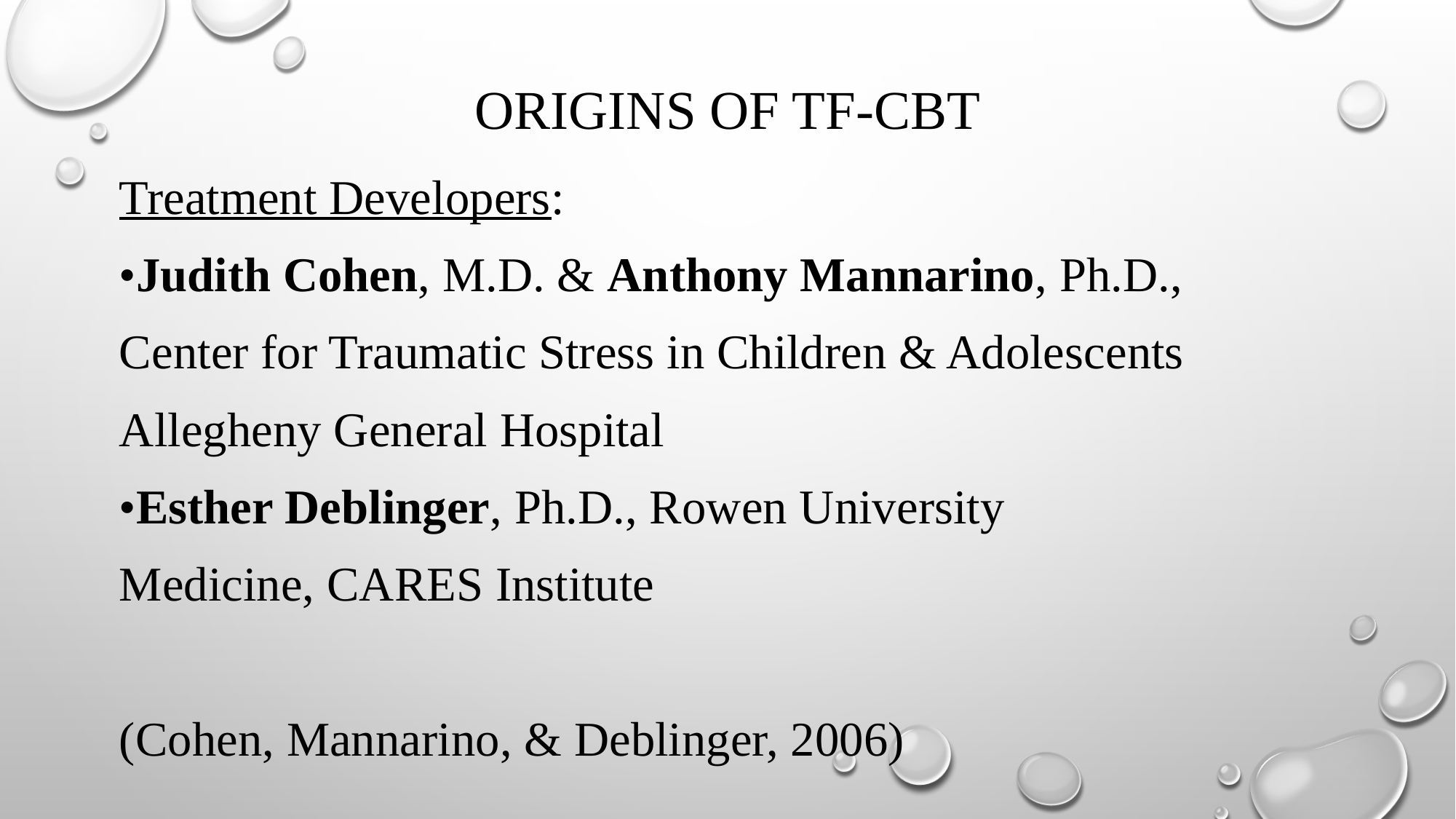

# Origins of TF-CBT
Treatment Developers:
•Judith Cohen, M.D. & Anthony Mannarino, Ph.D.,
Center for Traumatic Stress in Children & Adolescents
Allegheny General Hospital
•Esther Deblinger, Ph.D., Rowen University
Medicine, CARES Institute

(Cohen, Mannarino, & Deblinger, 2006)